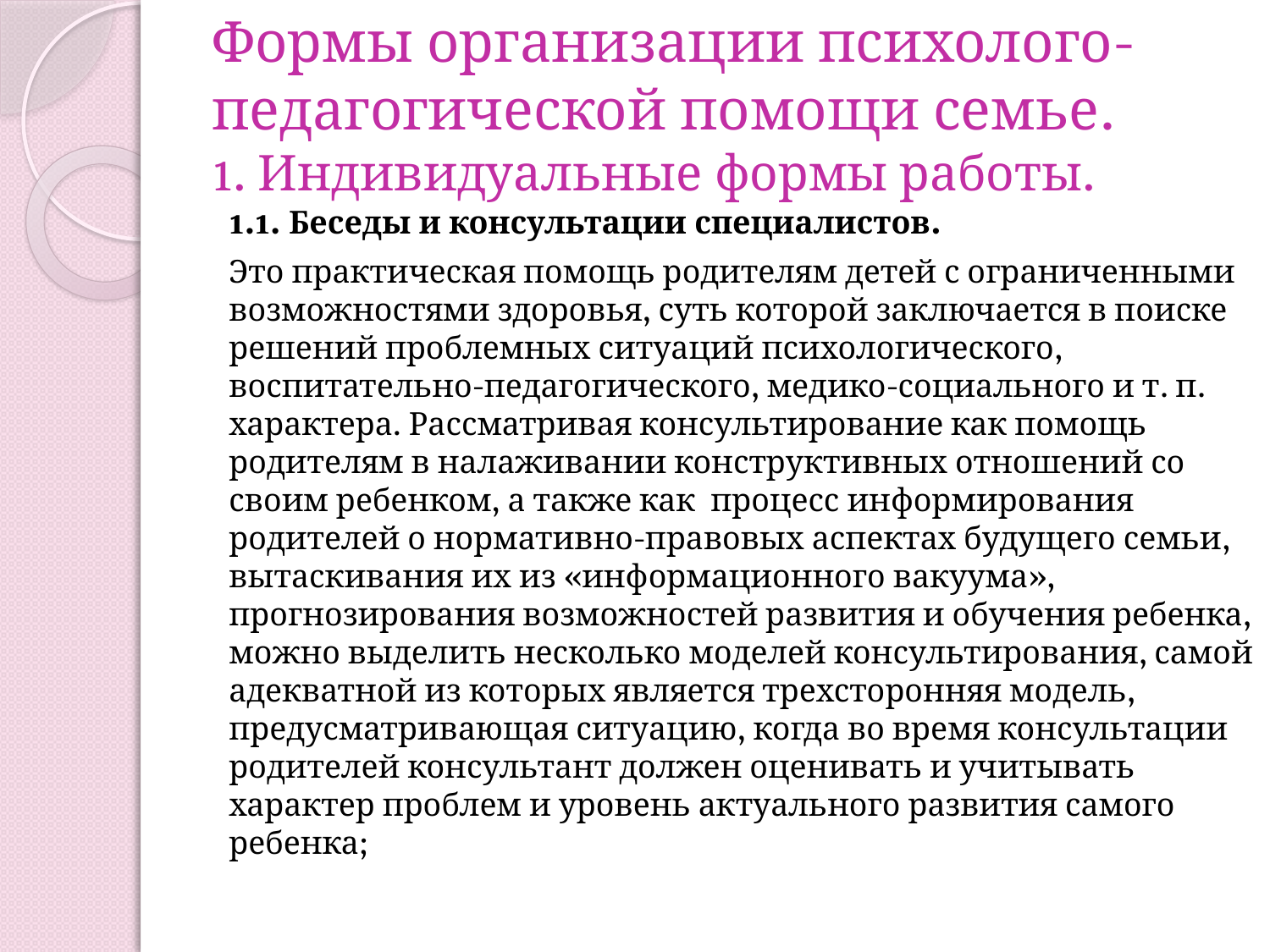

# Формы организации психолого-педагогической помощи семье. 1. Индивидуальные формы работы.
1.1. Беседы и консультации специалистов.
Это практическая помощь родителям детей с ограниченными возможностями здоровья, суть которой заключается в поиске решений проблемных ситуаций психологического, воспитательно-педагогического, медико-социального и т. п. характера. Рассматривая консультирование как помощь родителям в налаживании конструктивных отношений со своим ребенком, а также как  процесс информирования родителей о нормативно-правовых аспектах будущего семьи, вытаскивания их из «информационного вакуума», прогнозирования возможностей развития и обучения ребенка, можно выделить несколько моделей консультирования, самой адекватной из которых является трехсторонняя модель, предусматривающая ситуацию, когда во время консультации родителей консультант должен оценивать и учитывать характер проблем и уровень актуального развития самого ребенка;